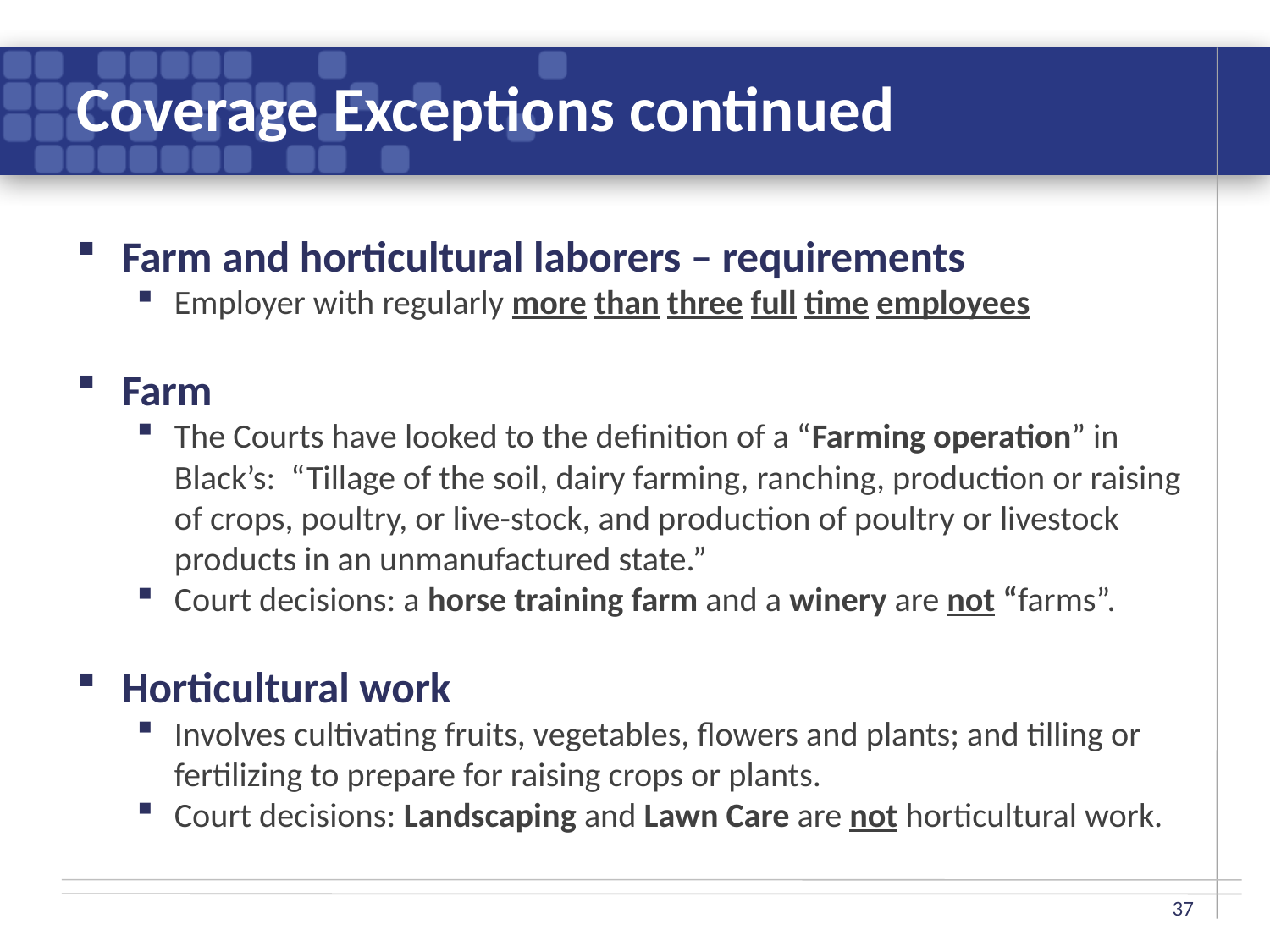

# Coverage Exceptions continued
Farm and horticultural laborers – requirements
Employer with regularly more than three full time employees

Farm
The Courts have looked to the definition of a “Farming operation” in Black’s:  “Tillage of the soil, dairy farming, ranching, production or raising of crops, poultry, or live-stock, and production of poultry or livestock products in an unmanufactured state.”
Court decisions: a horse training farm and a winery are not “farms”.

Horticultural work
Involves cultivating fruits, vegetables, flowers and plants; and tilling or fertilizing to prepare for raising crops or plants.
Court decisions: Landscaping and Lawn Care are not horticultural work.
37